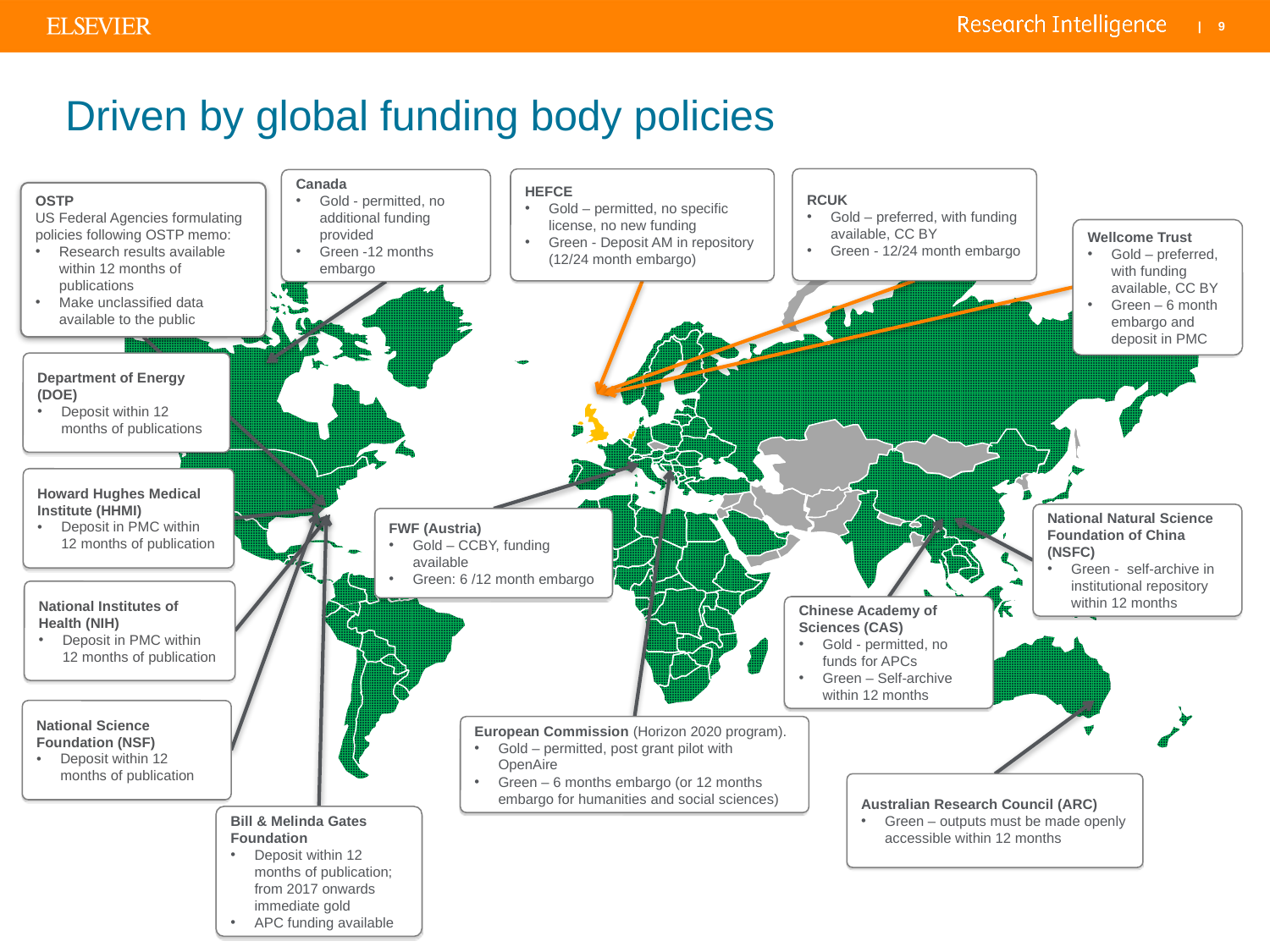

# Driven by global funding body policies
RCUK
Gold – preferred, with funding available, CC BY
Green - 12/24 month embargo
HEFCE
Gold – permitted, no specific license, no new funding
Green - Deposit AM in repository
(12/24 month embargo)
Canada
Gold - permitted, no additional funding provided
Green -12 months embargo
OSTP
US Federal Agencies formulating policies following OSTP memo:
Research results available within 12 months of publications
Make unclassified data available to the public
Wellcome Trust
Gold – preferred, with funding available, CC BY
Green – 6 month embargo and deposit in PMC

Department of Energy (DOE)
Deposit within 12 months of publications
Howard Hughes Medical Institute (HHMI)
Deposit in PMC within 12 months of publication
National Natural Science Foundation of China (NSFC)
Green -  self-archive in institutional repository within 12 months
FWF (Austria)
Gold – CCBY, funding available
Green: 6 /12 month embargo
National Institutes of Health (NIH)
Deposit in PMC within 12 months of publication
Chinese Academy of Sciences (CAS)
Gold - permitted, no funds for APCs
Green – Self-archive within 12 months
National Science Foundation (NSF)
Deposit within 12 months of publication
European Commission (Horizon 2020 program).
Gold – permitted, post grant pilot with OpenAire
Green – 6 months embargo (or 12 months embargo for humanities and social sciences)
Australian Research Council (ARC)
Green – outputs must be made openly accessible within 12 months
Bill & Melinda Gates Foundation
Deposit within 12 months of publication; from 2017 onwards immediate gold
APC funding available